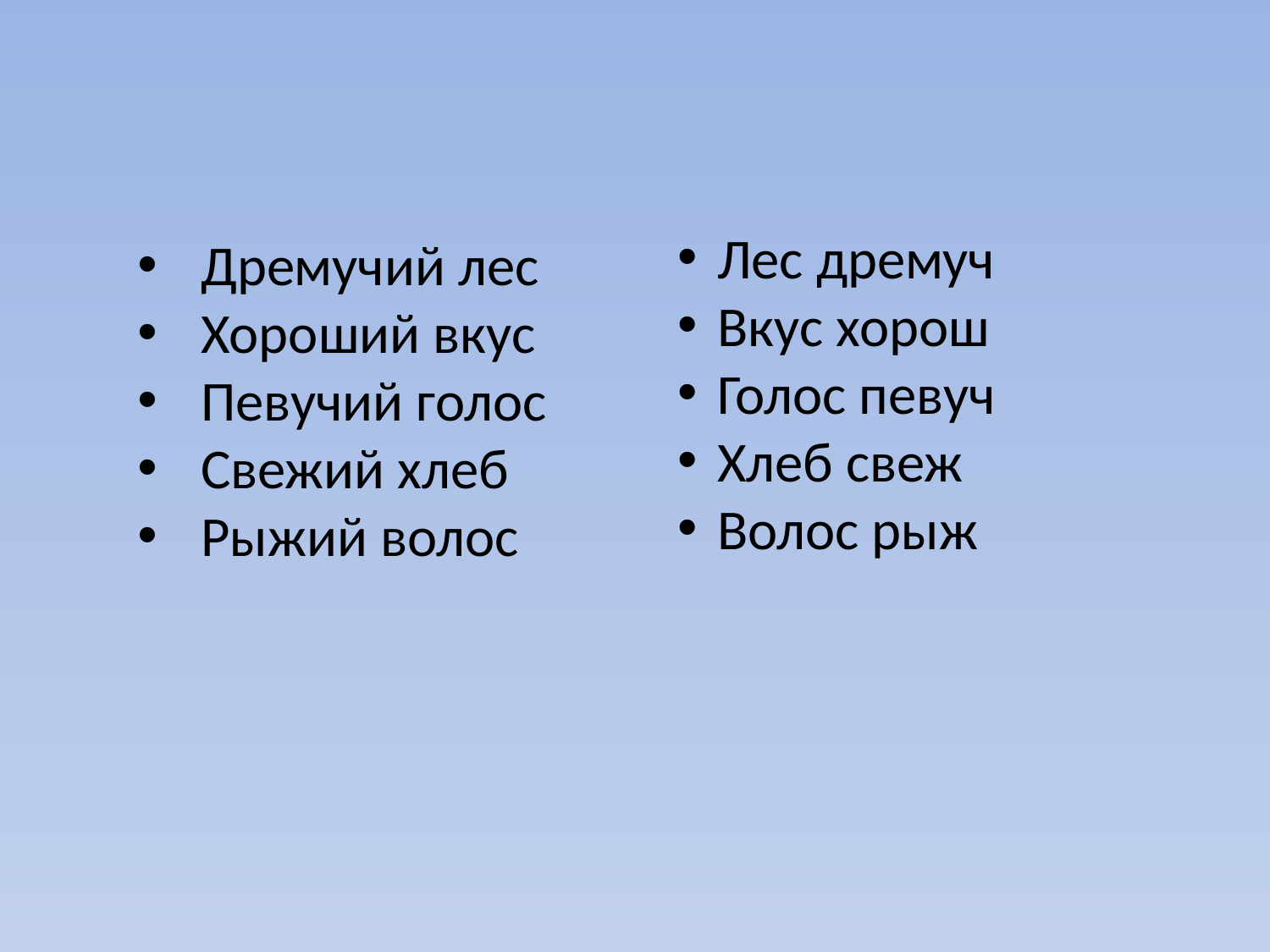

#
Лес дремуч
Вкус хорош
Голос певуч
Хлеб свеж
Волос рыж
Дремучий лес
Хороший вкус
Певучий голос
Свежий хлеб
Рыжий волос